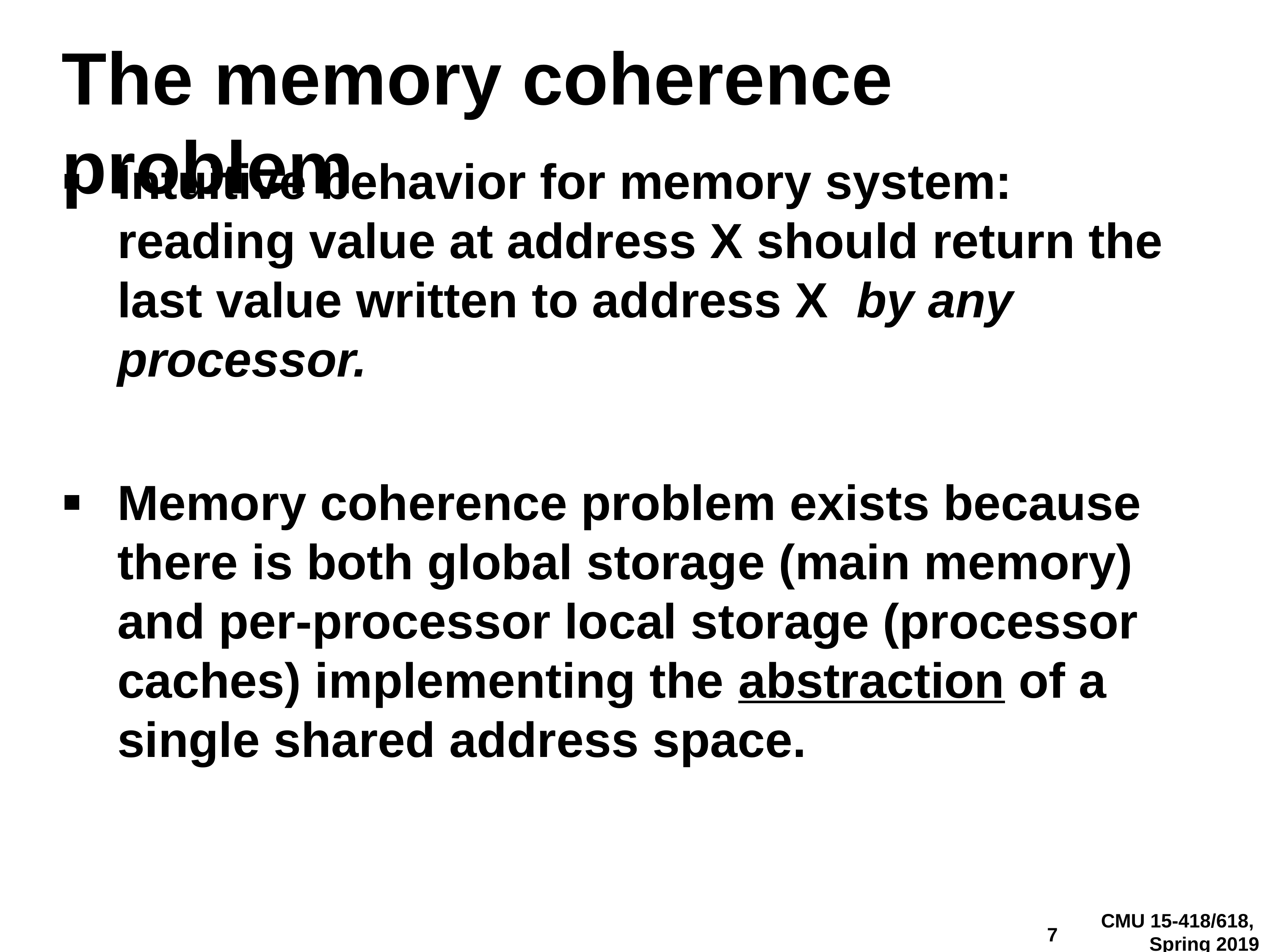

# The memory coherence problem
Intuitive behavior for memory system: reading value at address X should return the last value written to address X  by any processor.

Memory coherence problem exists because there is both global storage (main memory) and per-processor local storage (processor caches) implementing the abstraction of a single shared address space.
7